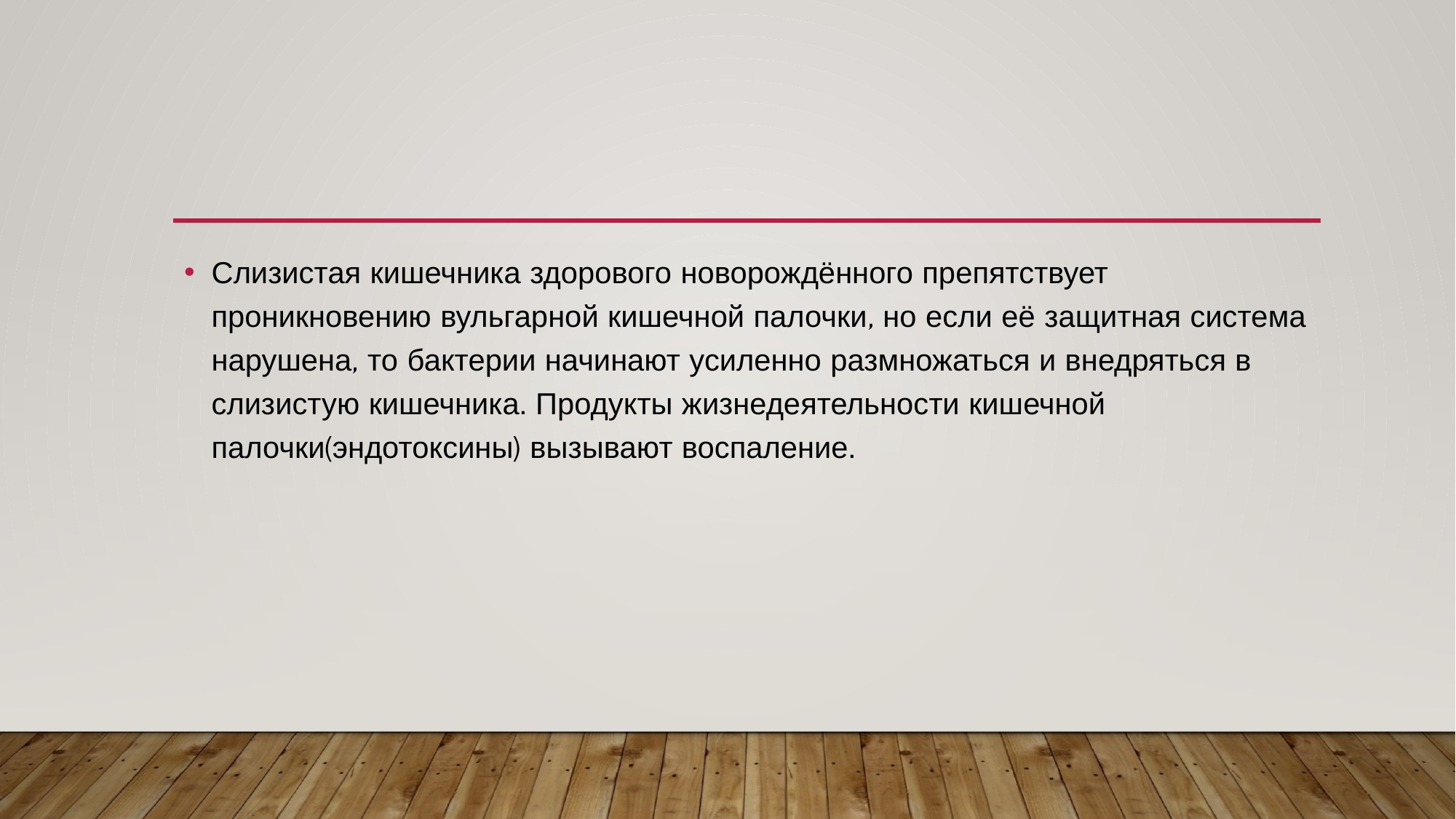

#
Слизистая кишечника здорового новорождённого препятствует проникновению вульгарной кишечной палочки, но если её защитная система нарушена, то бактерии начинают усиленно размножаться и внедряться в слизистую кишечника. Продукты жизнедеятельности кишечной палочки(эндотоксины) вызывают воспаление.